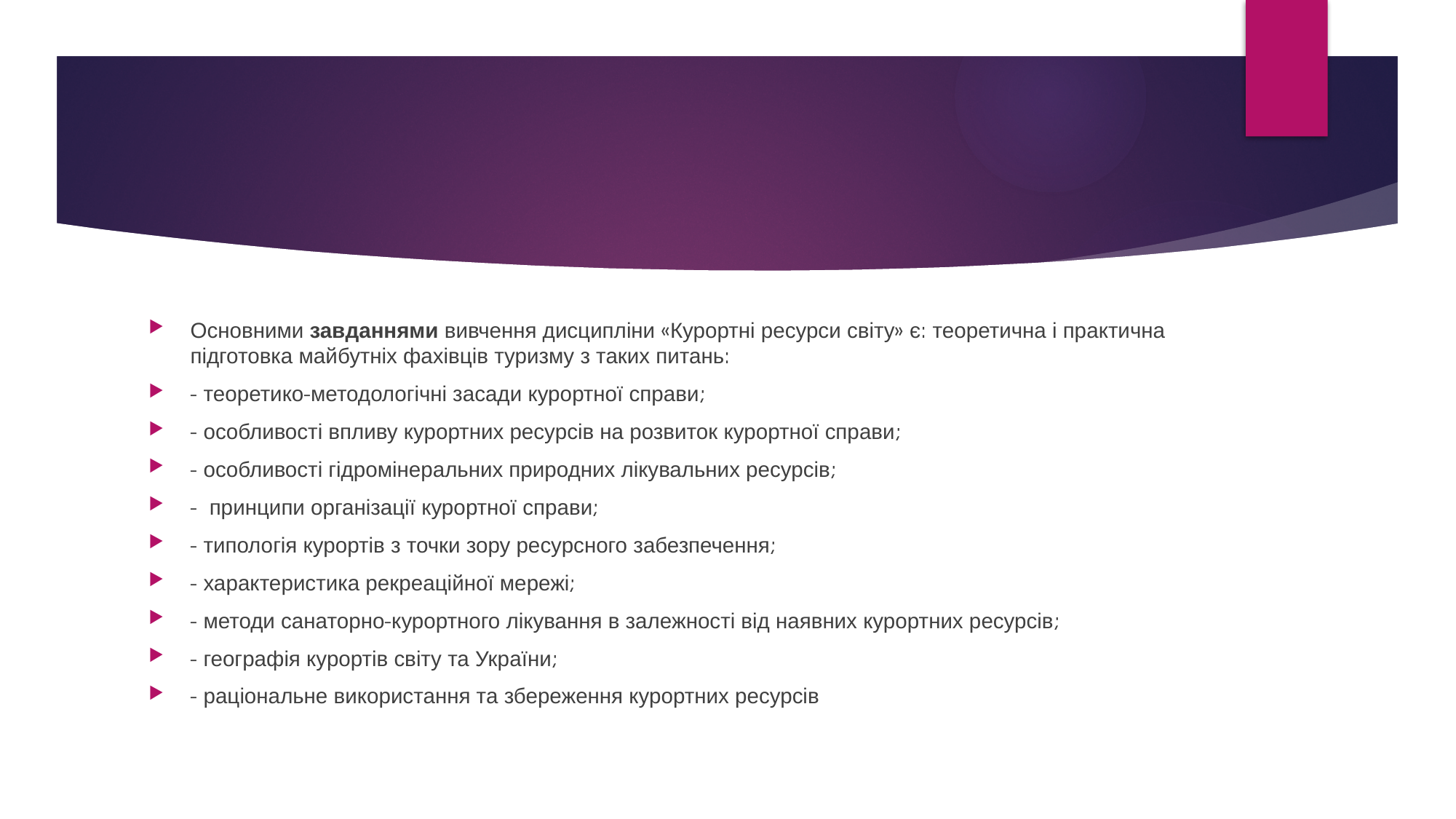

#
Основними завданнями вивчення дисципліни «Курортні ресурси світу» є: теоретична і практична підготовка майбутніх фахівців туризму з таких питань:
- теоретико-методологічні засади курортної справи;
- особливості впливу курортних ресурсів на розвиток курортної справи;
- особливості гідромінеральних природних лікувальних ресурсів;
-  принципи організації курортної справи;
- типологія курортів з точки зору ресурсного забезпечення;
- характеристика рекреаційної мережі;
- методи санаторно-курортного лікування в залежності від наявних курортних ресурсів;
- географія курортів світу та України;
- раціональне використання та збереження курортних ресурсів